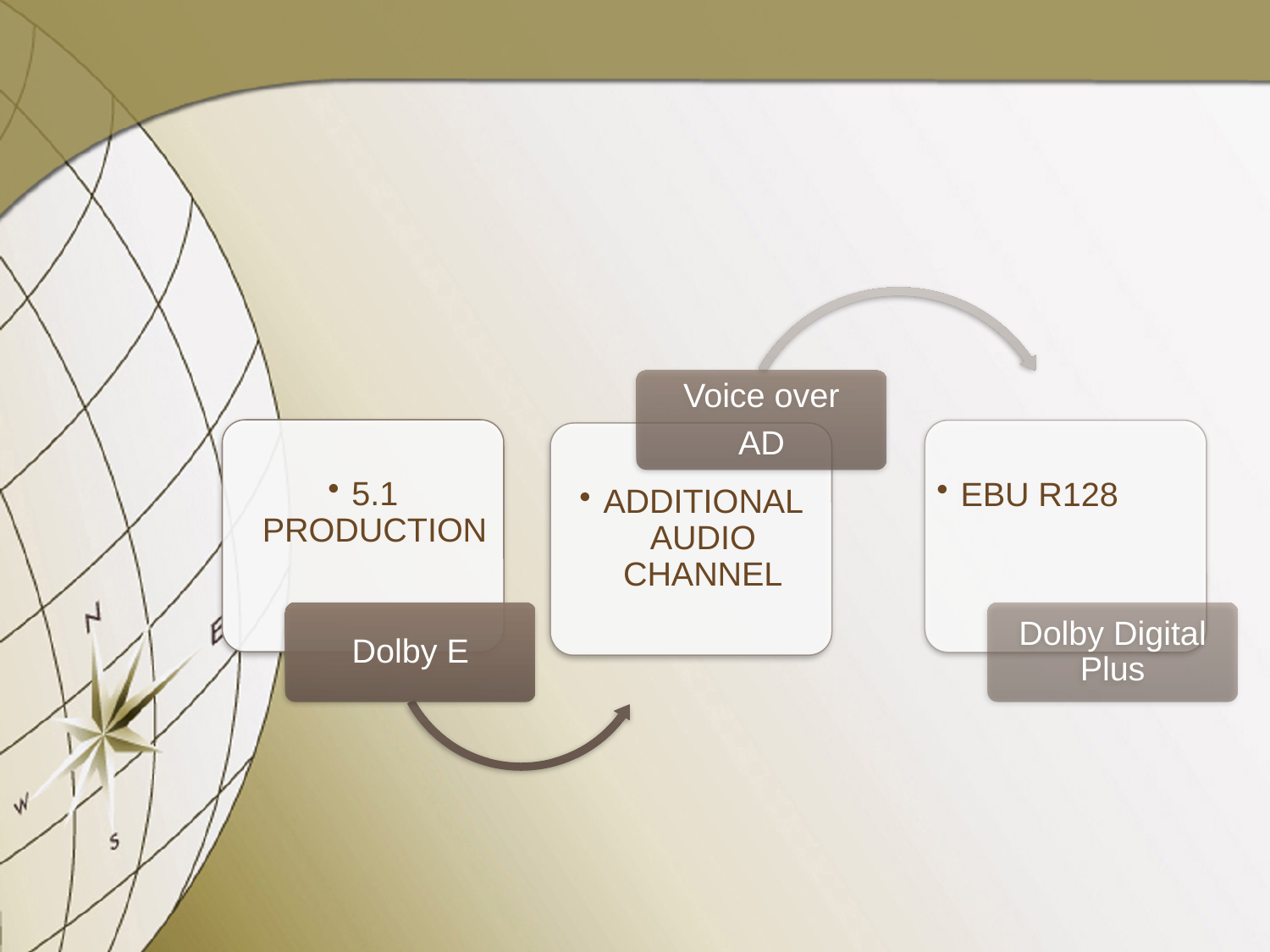

#

5.1 PRODUCTION
Dolby E
ADDITIONAL AUDIO CHANNEL
Voice over
AD

EBU R128
Dolby Digital Plus